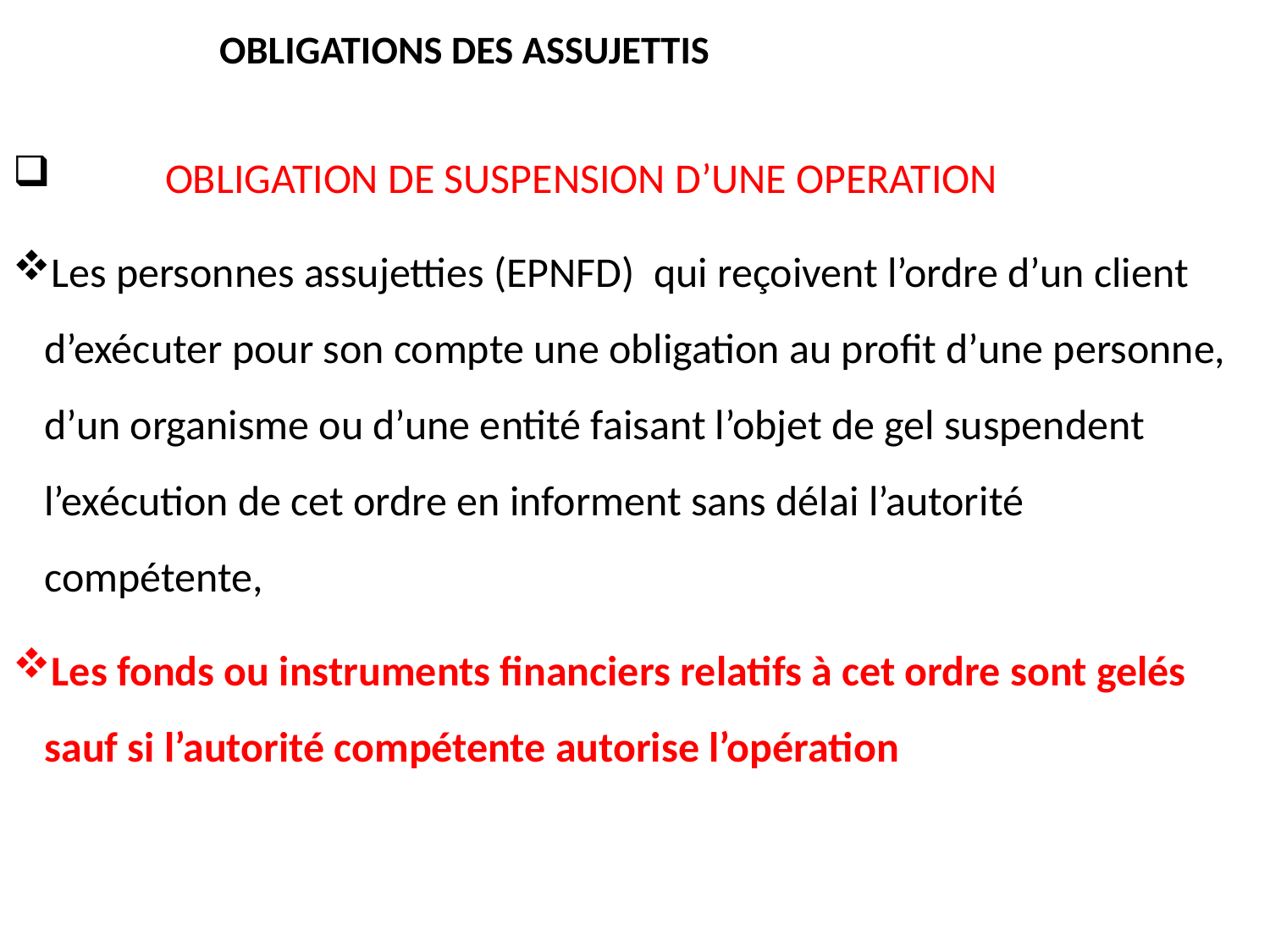

# OBLIGATIONS DES ASSUJETTIS
            OBLIGATION DE SUSPENSION D’UNE OPERATION
Les personnes assujetties (EPNFD)  qui reçoivent l’ordre d’un client d’exécuter pour son compte une obligation au profit d’une personne, d’un organisme ou d’une entité faisant l’objet de gel suspendent l’exécution de cet ordre en informent sans délai l’autorité compétente,
Les fonds ou instruments financiers relatifs à cet ordre sont gelés sauf si l’autorité compétente autorise l’opération